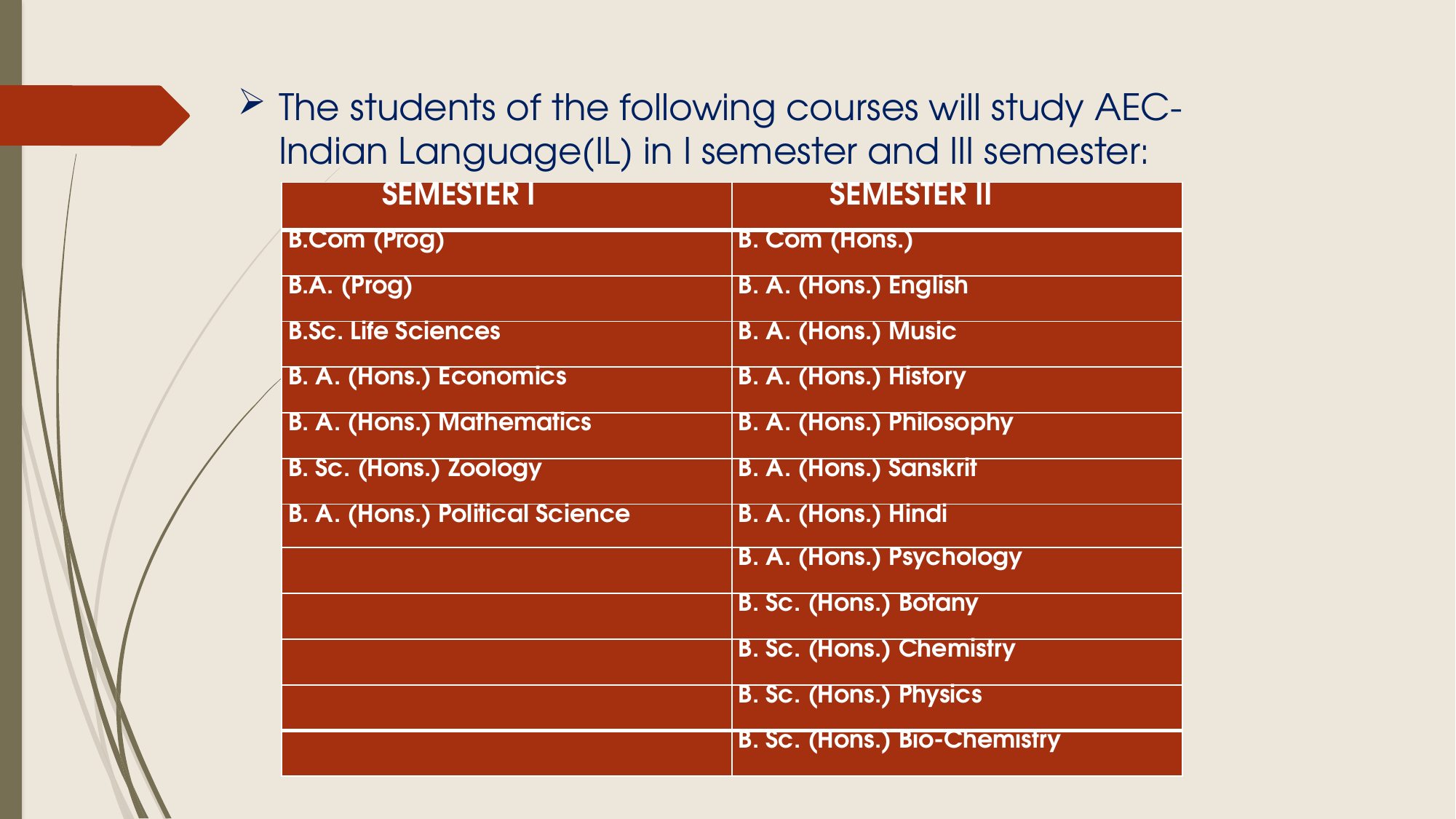

The students of the following courses will study AEC- Indian Language(IL) in I semester and III semester:

Thank You.
| SEMESTER I | SEMESTER II |
| --- | --- |
| B.Com (Prog) | B. Com (Hons.) |
| B.A. (Prog) | B. A. (Hons.) English |
| B.Sc. Life Sciences | B. A. (Hons.) Music |
| B. A. (Hons.) Economics | B. A. (Hons.) History |
| B. A. (Hons.) Mathematics | B. A. (Hons.) Philosophy |
| B. Sc. (Hons.) Zoology | B. A. (Hons.) Sanskrit |
| B. A. (Hons.) Political Science | B. A. (Hons.) Hindi |
|  | B. A. (Hons.) Psychology |
|  | B. Sc. (Hons.) Botany |
|  | B. Sc. (Hons.) Chemistry |
|  | B. Sc. (Hons.) Physics |
|  | B. Sc. (Hons.) Bio-Chemistry |